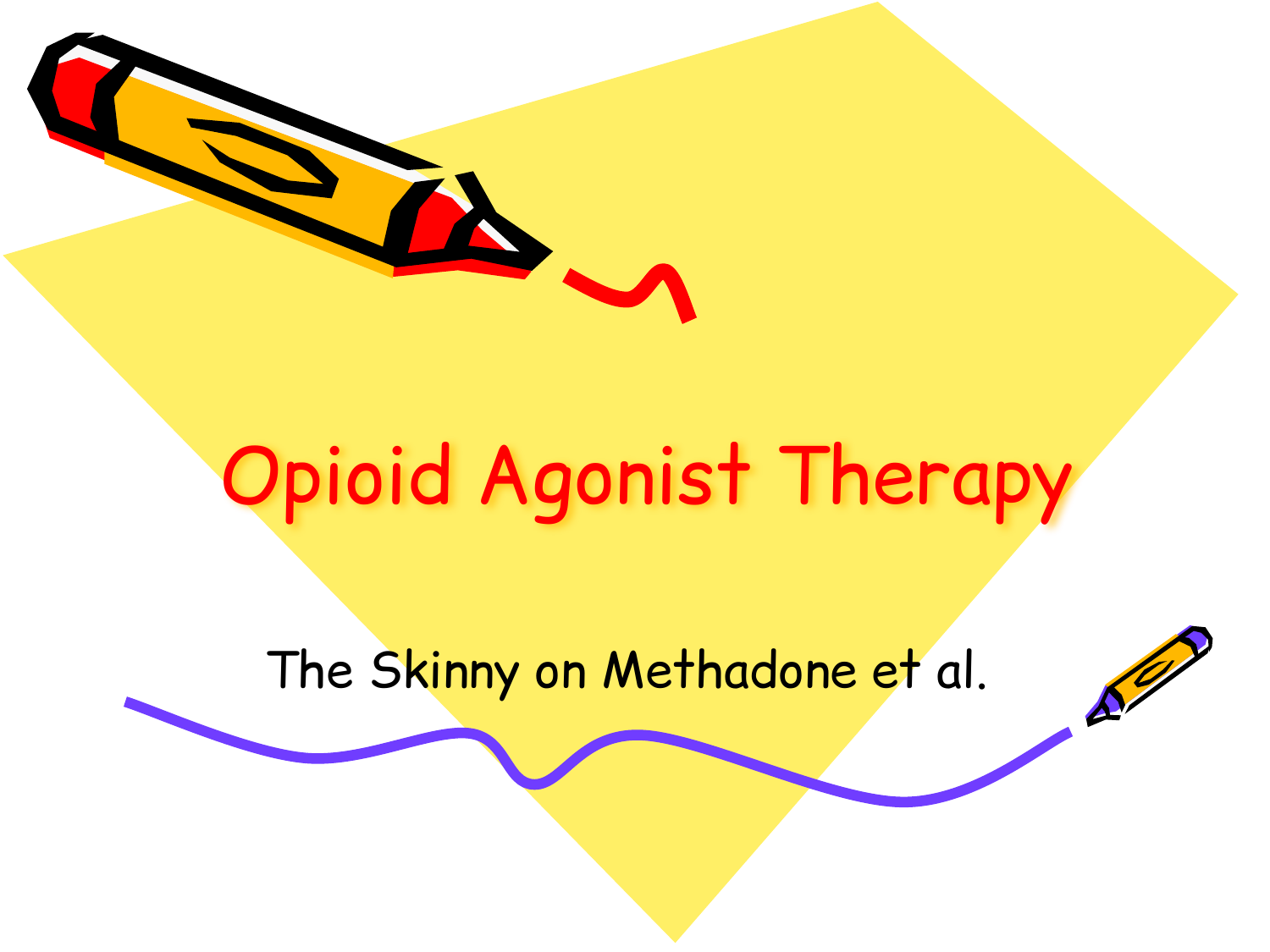

# Opioid Agonist Therapy

The Skinny on Methadone et al.